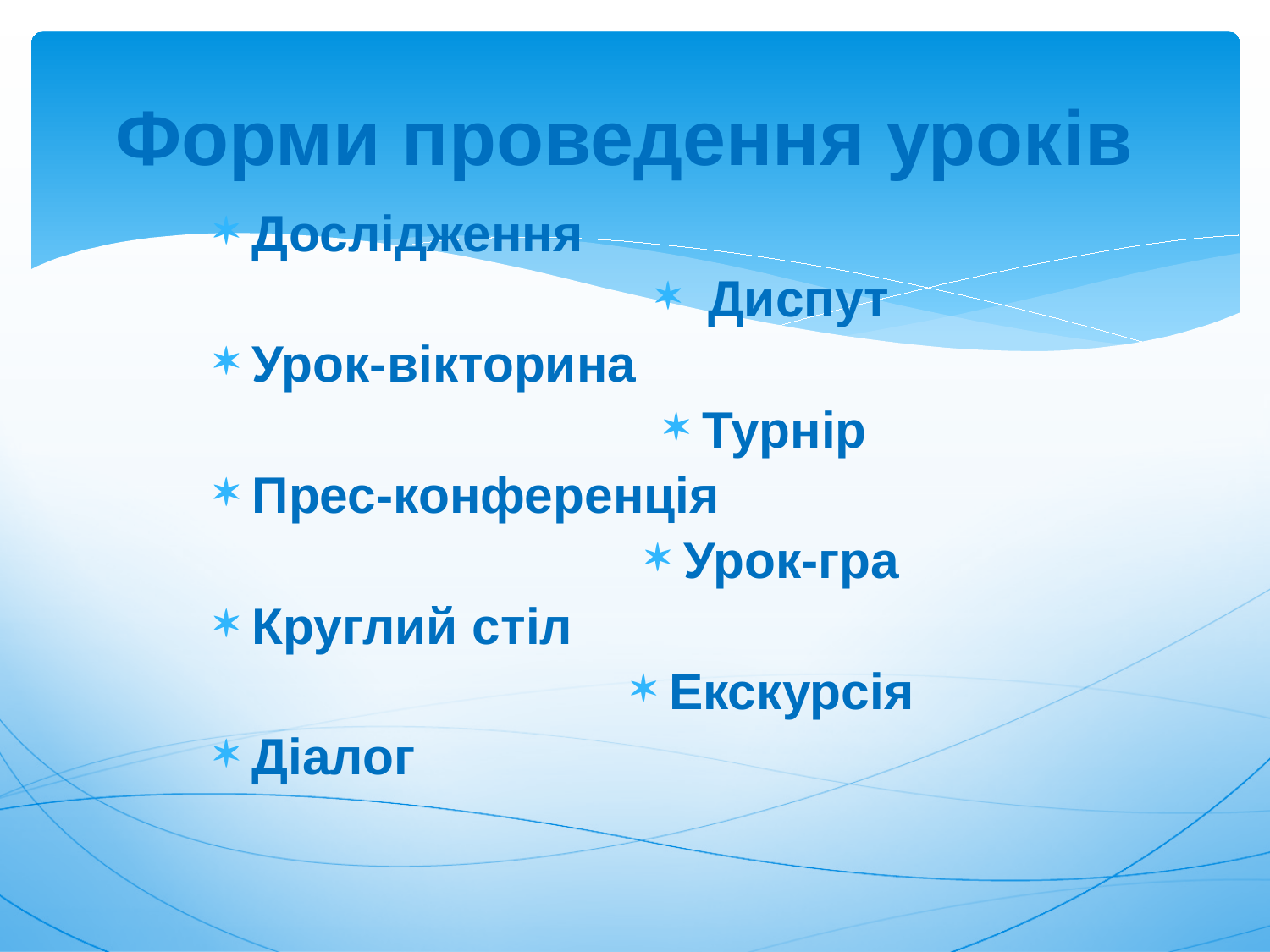

# Форми проведення уроків
Дослідження
 Диспут
Урок-вікторина
Турнір
Прес-конференція
Урок-гра
Круглий стіл
Екскурсія
Діалог